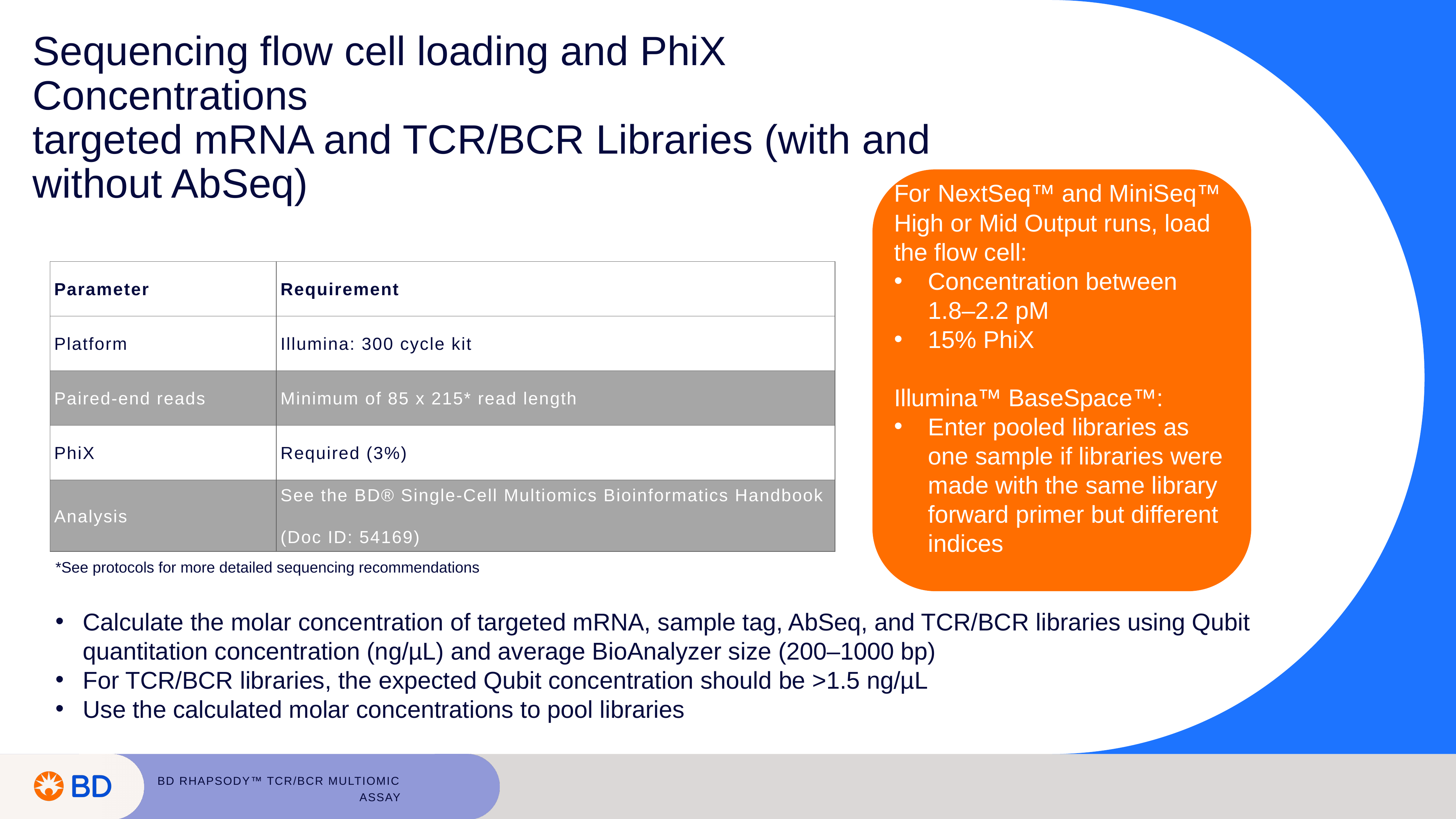

Sequencing flow cell loading and PhiX Concentrations
targeted mRNA and TCR/BCR Libraries (with and without AbSeq)
For NextSeq™ and MiniSeq™ High or Mid Output runs, load the flow cell:
Concentration between
1.8–2.2 pM
15% PhiX

Illumina™ BaseSpace™:
Enter pooled libraries as one sample if libraries were made with the same library forward primer but different indices

| Parameter | Requirement |
| --- | --- |
| Platform | Illumina: 300 cycle kit |
| Paired-end reads | Minimum of 85 x 215\* read length |
| PhiX | Required (3%) |
| Analysis | See the BD® Single-Cell Multiomics Bioinformatics Handbook (Doc ID: 54169) |
*See protocols for more detailed sequencing recommendations
Calculate the molar concentration of targeted mRNA, sample tag, AbSeq, and TCR/BCR libraries using Qubit quantitation concentration (ng/µL) and average BioAnalyzer size (200–1000 bp)
For TCR/BCR libraries, the expected Qubit concentration should be >1.5 ng/µL
Use the calculated molar concentrations to pool libraries
BD Rhapsody™ TCR/BCR Multiomic Assay